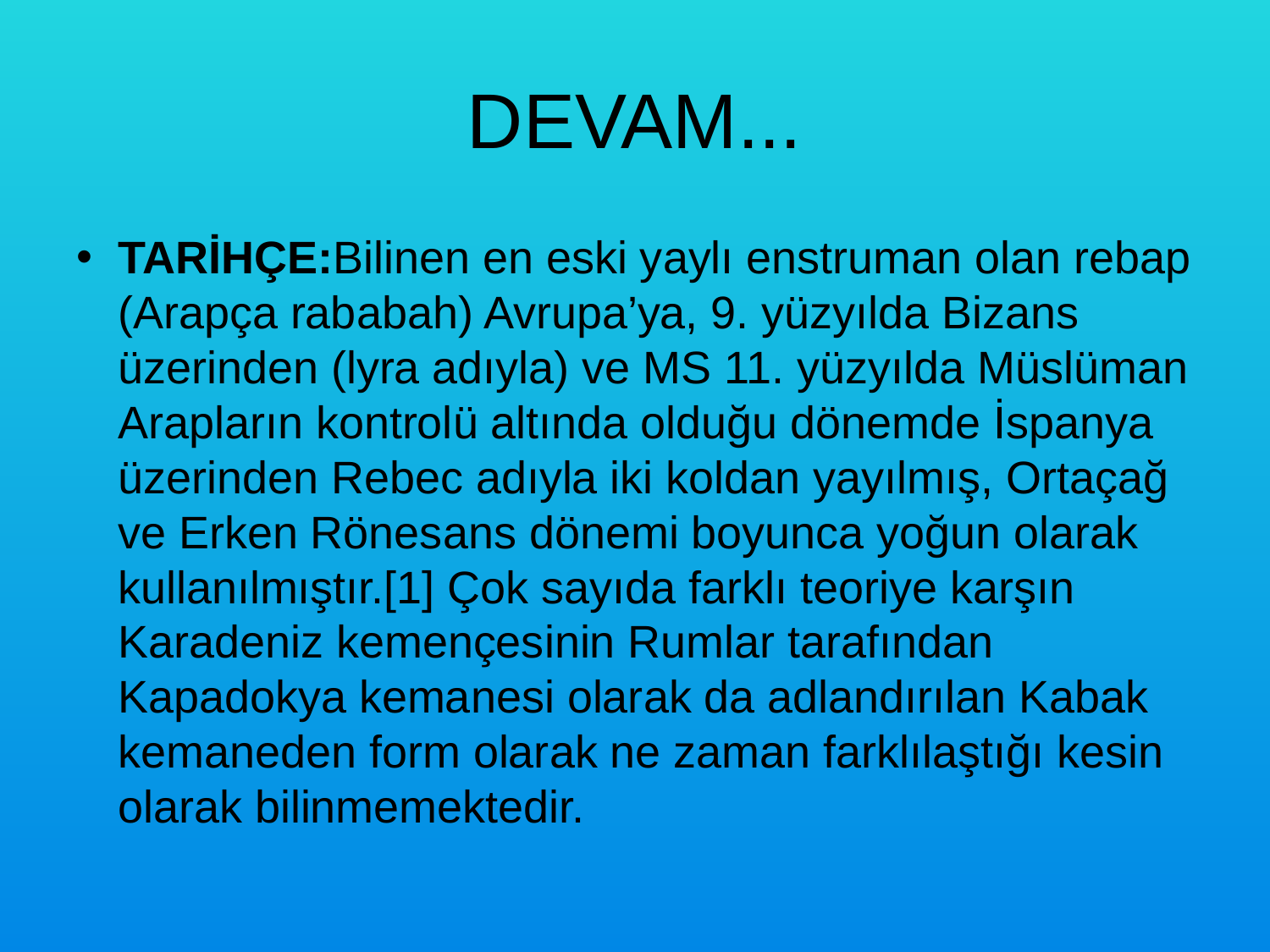

# DEVAM...
TARİHÇE:Bilinen en eski yaylı enstruman olan rebap (Arapça rababah) Avrupa’ya, 9. yüzyılda Bizans üzerinden (lyra adıyla) ve MS 11. yüzyılda Müslüman Arapların kontrolü altında olduğu dönemde İspanya üzerinden Rebec adıyla iki koldan yayılmış, Ortaçağ ve Erken Rönesans dönemi boyunca yoğun olarak kullanılmıştır.[1] Çok sayıda farklı teoriye karşın Karadeniz kemençesinin Rumlar tarafından Kapadokya kemanesi olarak da adlandırılan Kabak kemaneden form olarak ne zaman farklılaştığı kesin olarak bilinmemektedir.